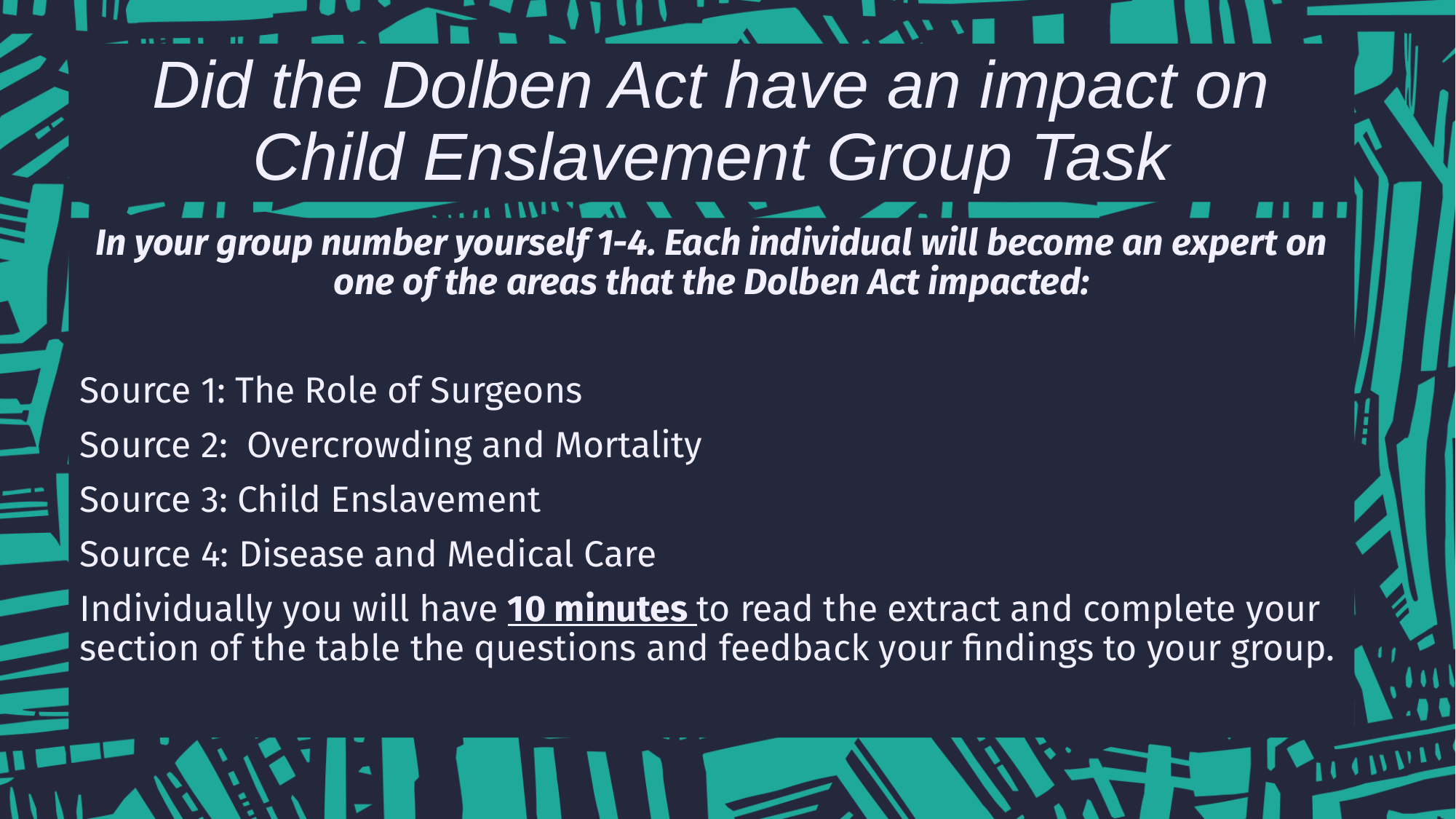

# Did the Dolben Act have an impact on Child Enslavement Group Task
In your group number yourself 1-4. Each individual will become an expert on one of the areas that the Dolben Act impacted:

Source 1: The Role of Surgeons
Source 2:  Overcrowding and Mortality
Source 3: Child Enslavement
Source 4: Disease and Medical Care
Individually you will have 10 minutes to read the extract and complete your section of the table the questions and feedback your findings to your group.